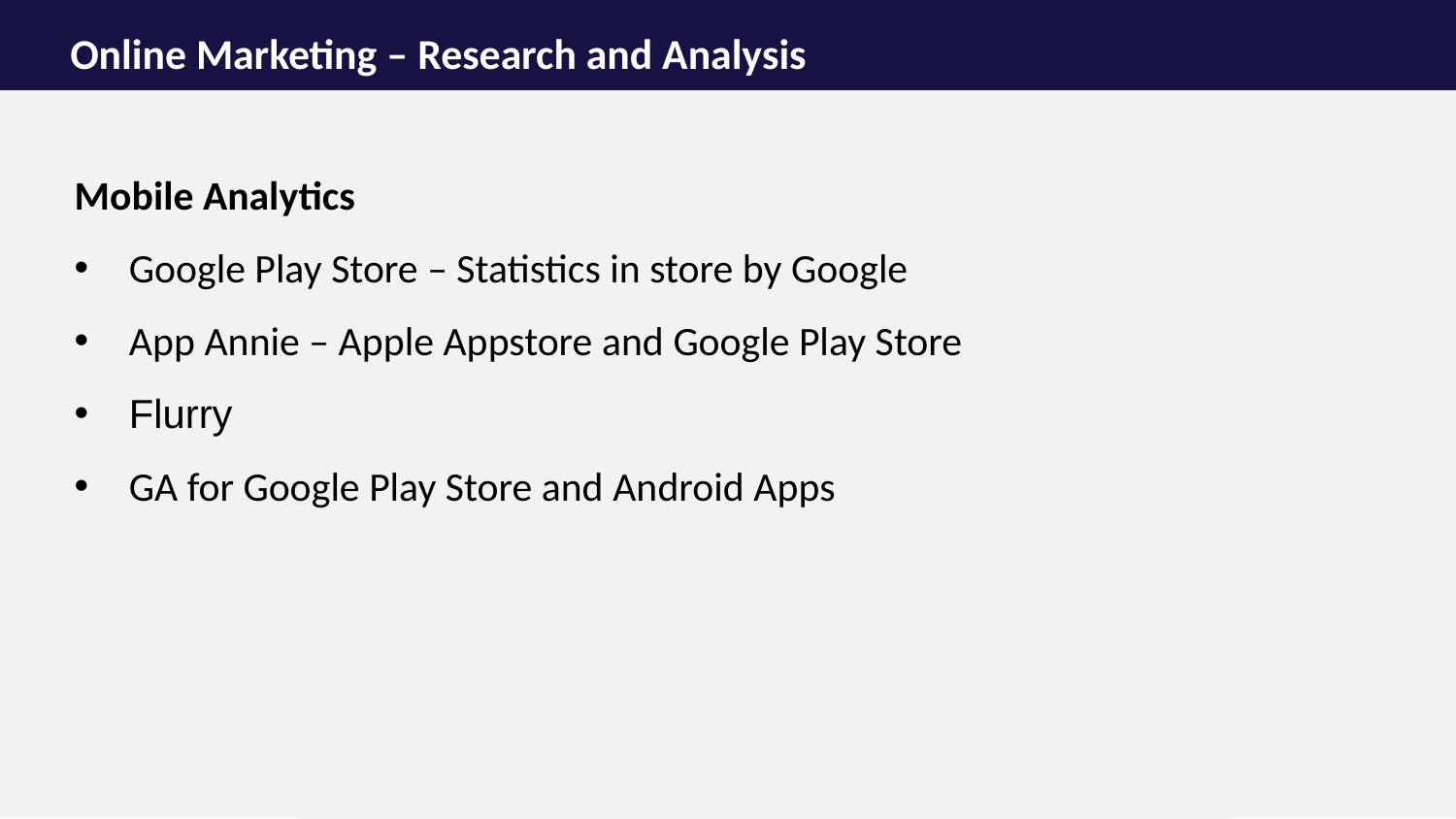

# Online Marketing – Research and Analysis
Mobile Analytics
Google Play Store – Statistics in store by Google
App Annie – Apple Appstore and Google Play Store
Flurry
GA for Google Play Store and Android Apps